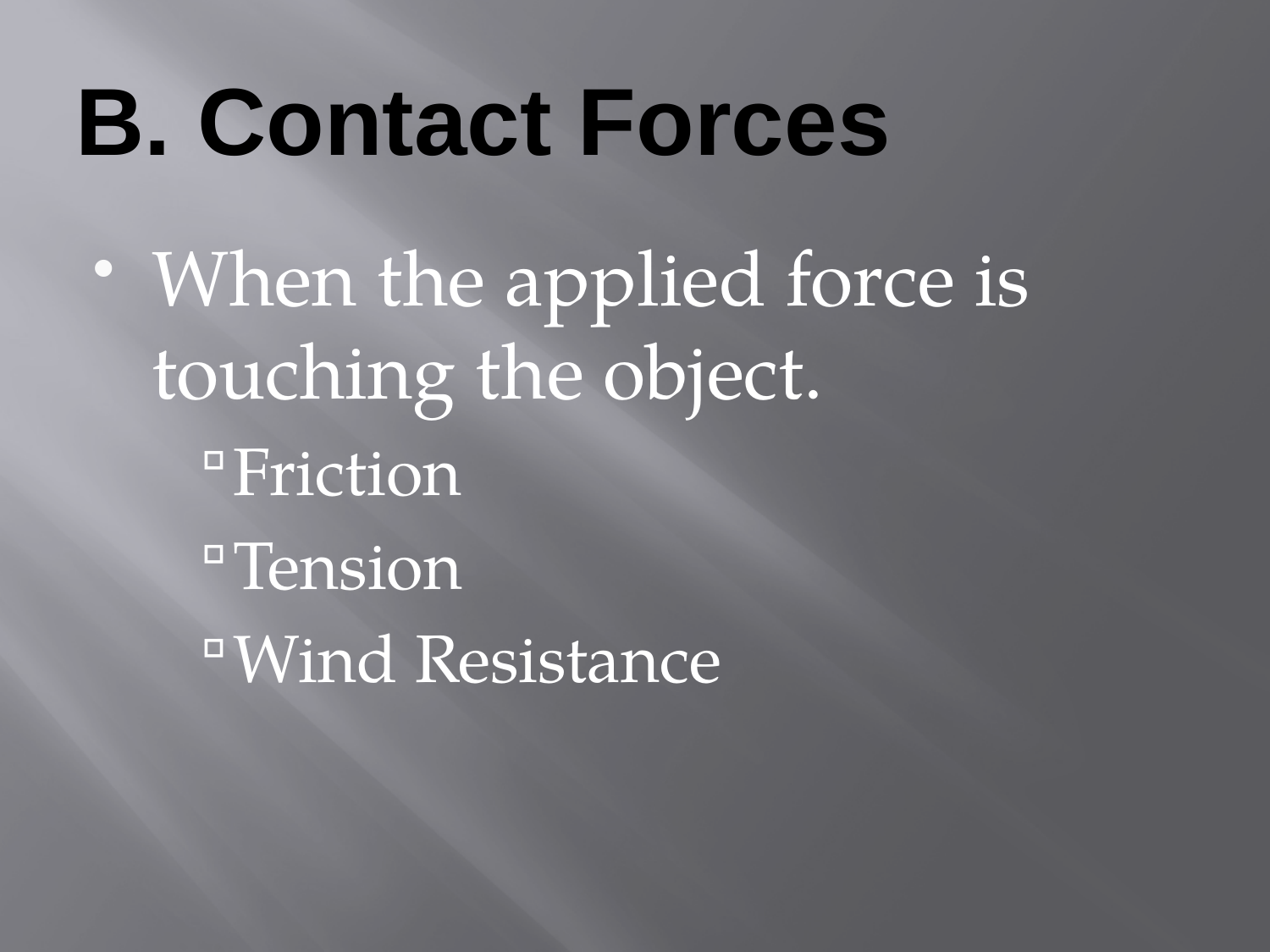

# B. Contact Forces
When the applied force is touching the object.
Friction
Tension
Wind Resistance